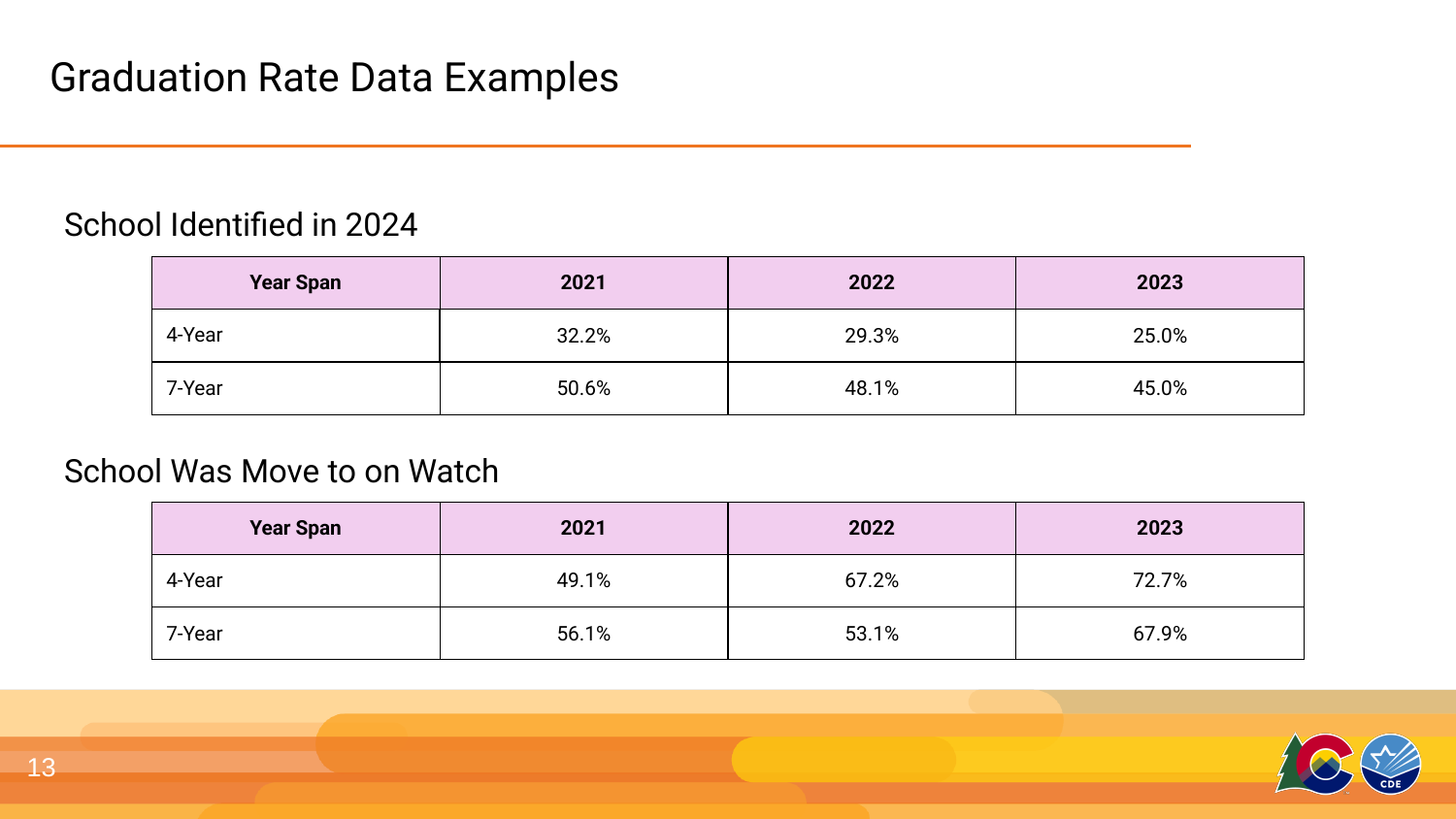

# Graduation Rate Data Examples
School Identified in 2024

School Was Move to on Watch

| Year Span | 2021 | 2022 | 2023 |
| --- | --- | --- | --- |
| 4-Year | 32.2% | 29.3% | 25.0% |
| 7-Year | 50.6% | 48.1% | 45.0% |
| Year Span | 2021 | 2022 | 2023 |
| --- | --- | --- | --- |
| 4-Year | 49.1% | 67.2% | 72.7% |
| 7-Year | 56.1% | 53.1% | 67.9% |